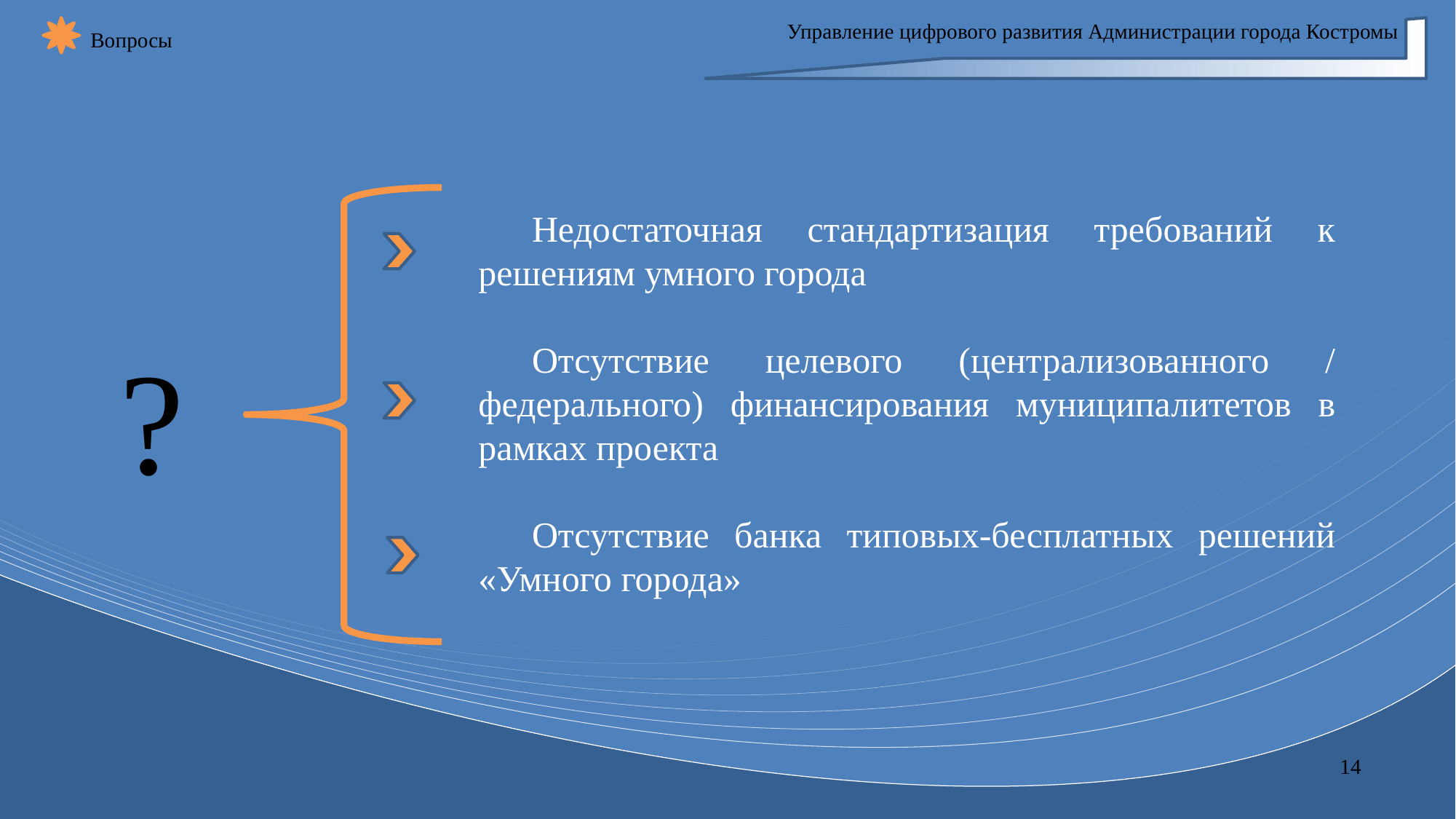

Управление цифрового развития Администрации города Костромы

Вопросы

Недостаточная стандартизация требований к решениям умного города

Отсутствие целевого (централизованного / федерального) финансирования муниципалитетов в рамках проекта

Отсутствие банка типовых-бесплатных решений «Умного города»

?

14